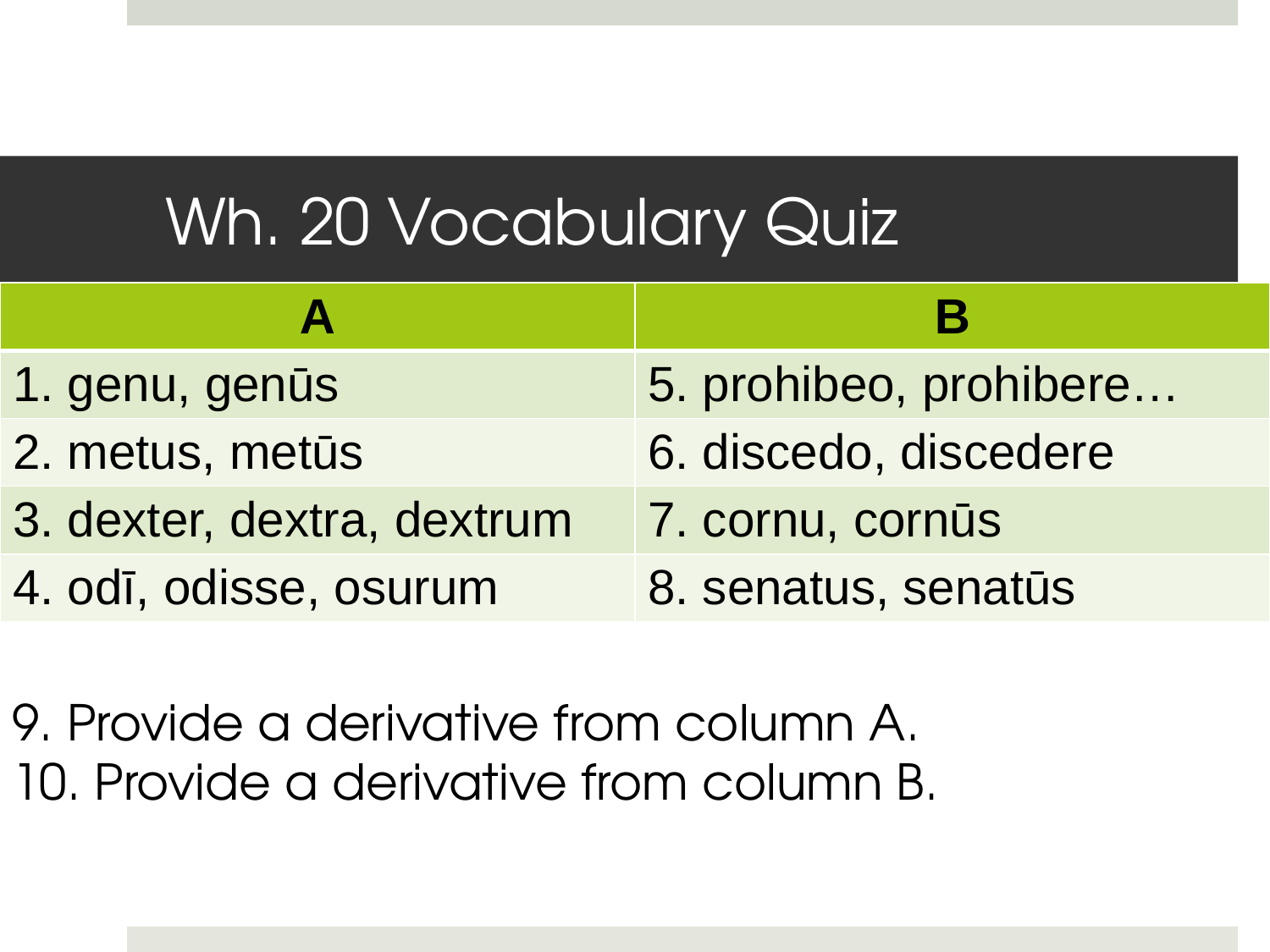

# Wh. 20 Vocabulary Quiz
| A | B |
| --- | --- |
| 1. genu, genūs | 5. prohibeo, prohibere… |
| 2. metus, metūs | 6. discedo, discedere |
| 3. dexter, dextra, dextrum | 7. cornu, cornūs |
| 4. odī, odisse, osurum | 8. senatus, senatūs |
9. Provide a derivative from column A.
10. Provide a derivative from column B.